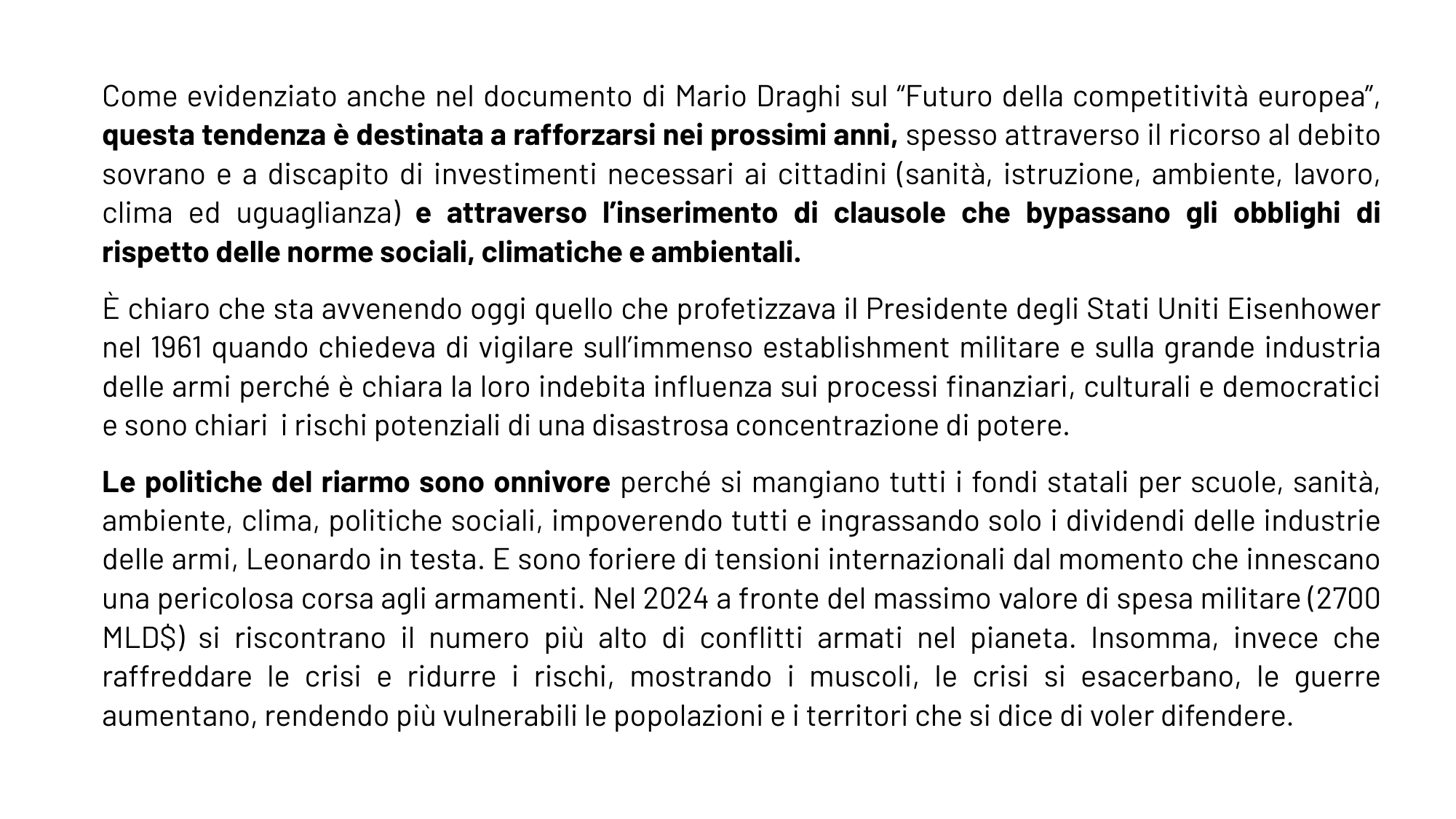

Come evidenziato anche nel documento di Mario Draghi sul “Futuro della competitività europea”, questa tendenza è destinata a rafforzarsi nei prossimi anni, spesso attraverso il ricorso al debito sovrano e a discapito di investimenti necessari ai cittadini (sanità, istruzione, ambiente, lavoro, clima ed uguaglianza) e attraverso l’inserimento di clausole che bypassano gli obblighi di rispetto delle norme sociali, climatiche e ambientali.
È chiaro che sta avvenendo oggi quello che profetizzava il Presidente degli Stati Uniti Eisenhower nel 1961 quando chiedeva di vigilare sull’immenso establishment militare e sulla grande industria delle armi perché è chiara la loro indebita influenza sui processi finanziari, culturali e democratici e sono chiari  i rischi potenziali di una disastrosa concentrazione di potere.
Le politiche del riarmo sono onnivore perché si mangiano tutti i fondi statali per scuole, sanità, ambiente, clima, politiche sociali, impoverendo tutti e ingrassando solo i dividendi delle industrie delle armi, Leonardo in testa. E sono foriere di tensioni internazionali dal momento che innescano una pericolosa corsa agli armamenti. Nel 2024 a fronte del massimo valore di spesa militare (2700 MLD$) si riscontrano il numero più alto di conflitti armati nel pianeta. Insomma, invece che raffreddare le crisi e ridurre i rischi, mostrando i muscoli, le crisi si esacerbano, le guerre aumentano, rendendo più vulnerabili le popolazioni e i territori che si dice di voler difendere.